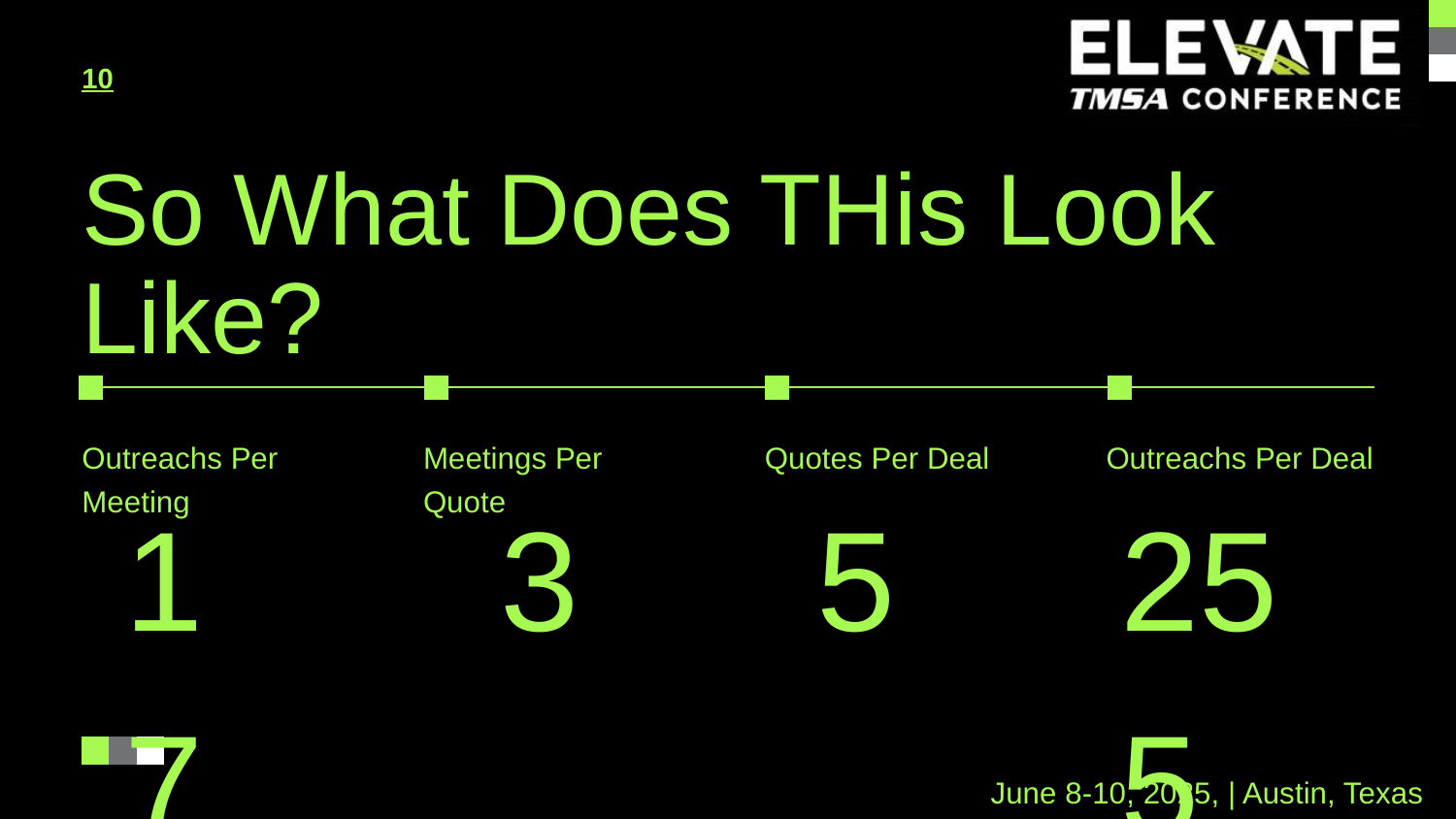

10
So What Does THis Look Like?

Outreachs Per Meeting
Meetings Per Quote
Quotes Per Deal
Outreachs Per Deal
17
3
5
255

June 8-10, 2025, | Austin, Texas